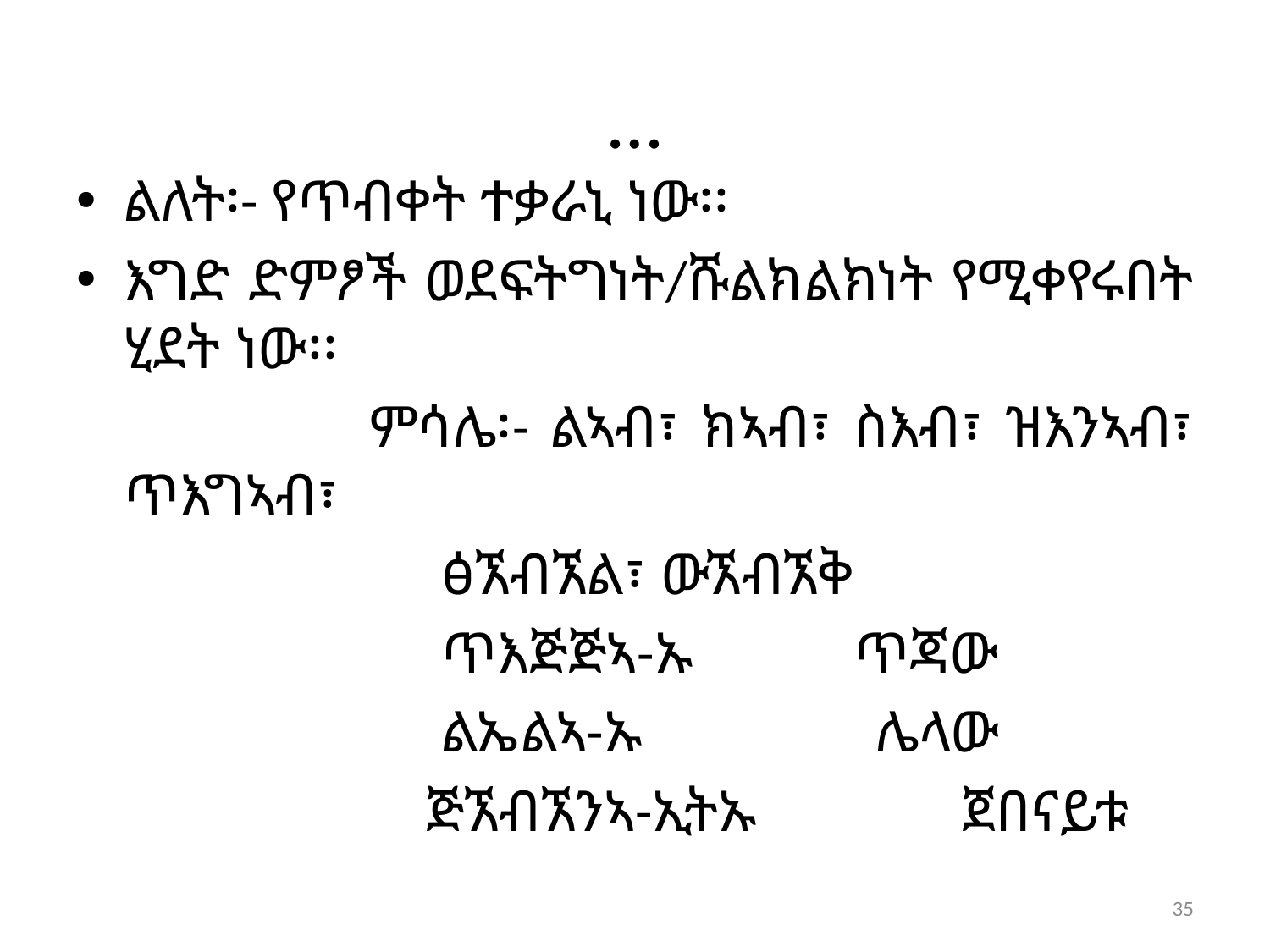

# …
ልለት፡- የጥብቀት ተቃራኒ ነው፡፡
እግድ ድምፆች ወደፍትግነት/ሹልክልክነት የሚቀየሩበት ሂደት ነው፡፡
             ምሳሌ፡- ልኣብ፣ ክኣብ፣ ስእብ፣ ዝእንኣብ፣ ጥእግኣብ፣
                         ፅኧብኧል፣ ውኧብኧቅ
                         ጥእጅጅኣ-ኡ           ጥጃው
                         ልኤልኣ-ኡ                ሌላው
                        ጅኧብኧንኣ-ኢትኡ              ጀበናይቱ

35